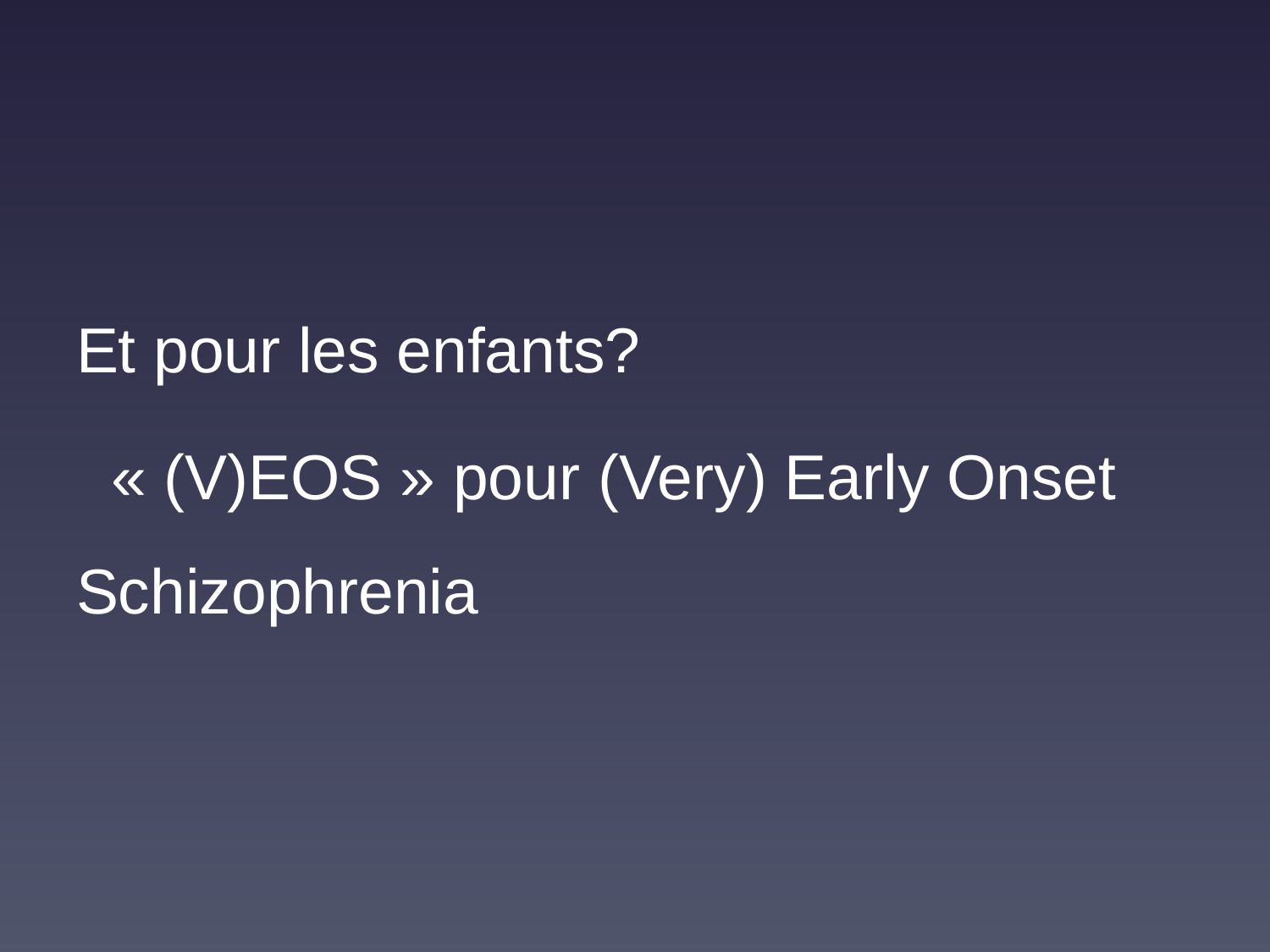

Et pour les enfants?
  « (V)EOS » pour (Very) Early Onset Schizophrenia